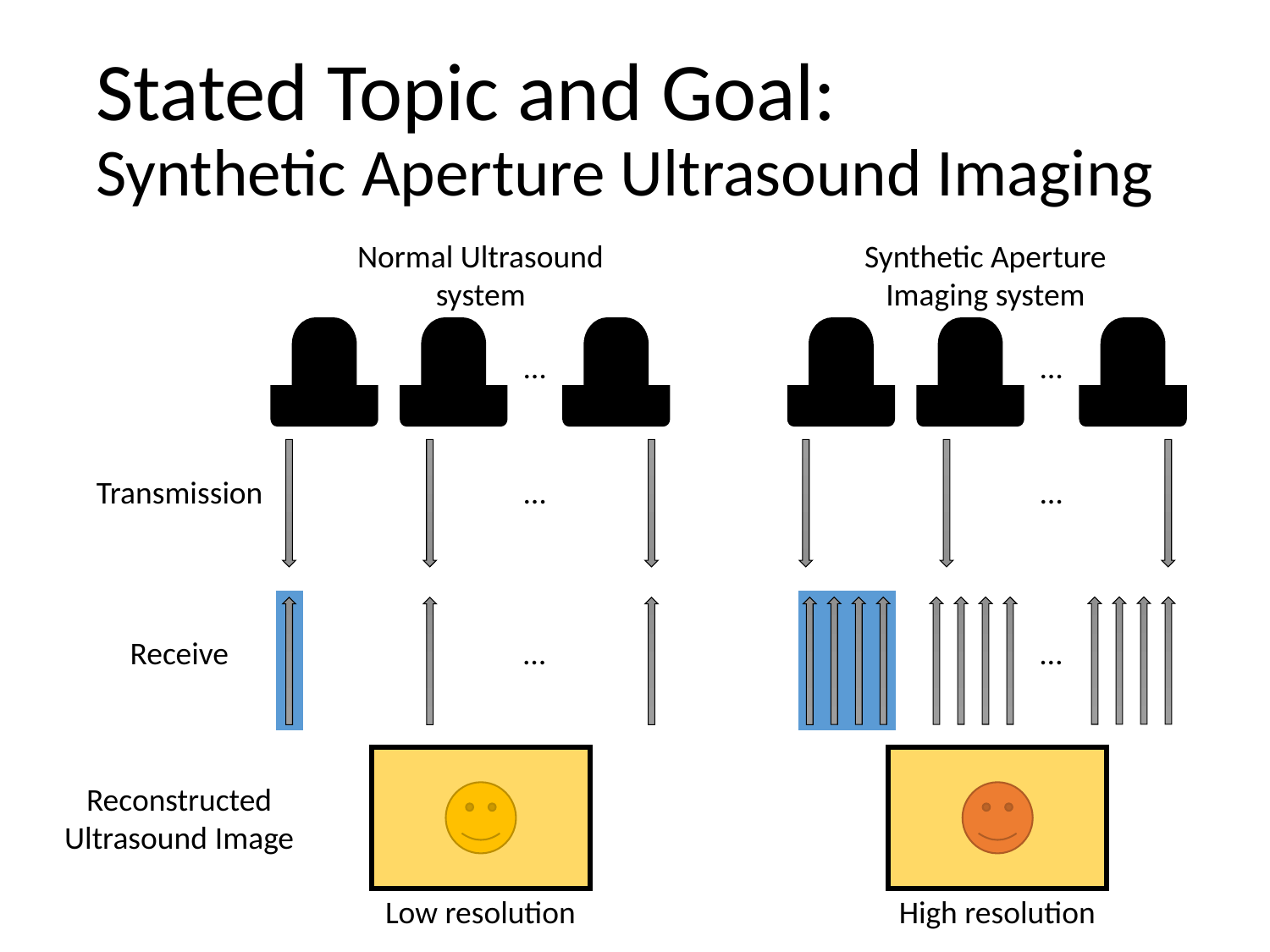

# Stated Topic and Goal: Synthetic Aperture Ultrasound Imaging
Synthetic Aperture Imaging system
Normal Ultrasound system

…
…

Transmission
…
…

Receive
…
…

Reconstructed
Ultrasound Image

Low resolution
High resolution